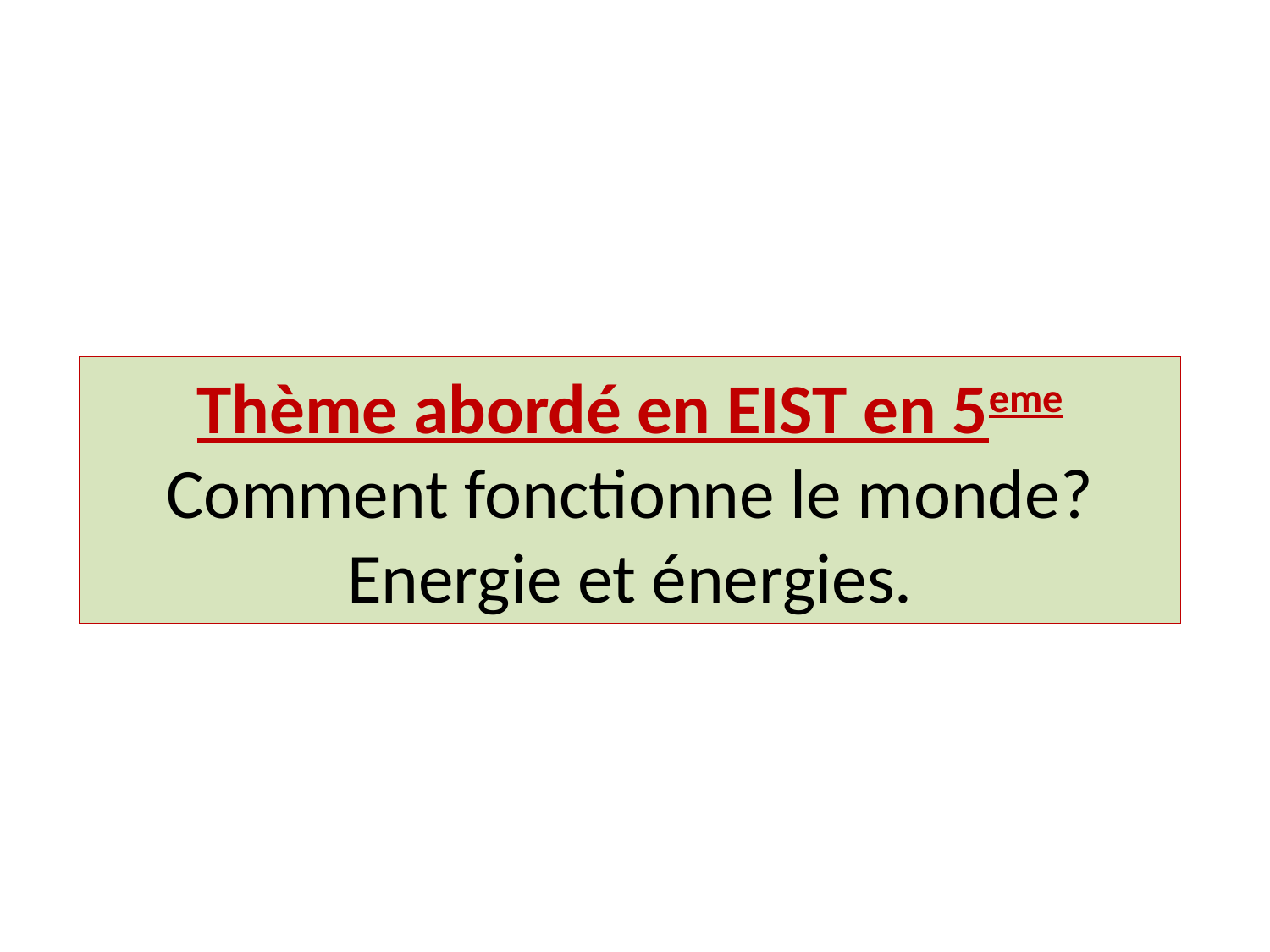

Thème abordé en EIST en 5eme
Comment fonctionne le monde?
Energie et énergies.